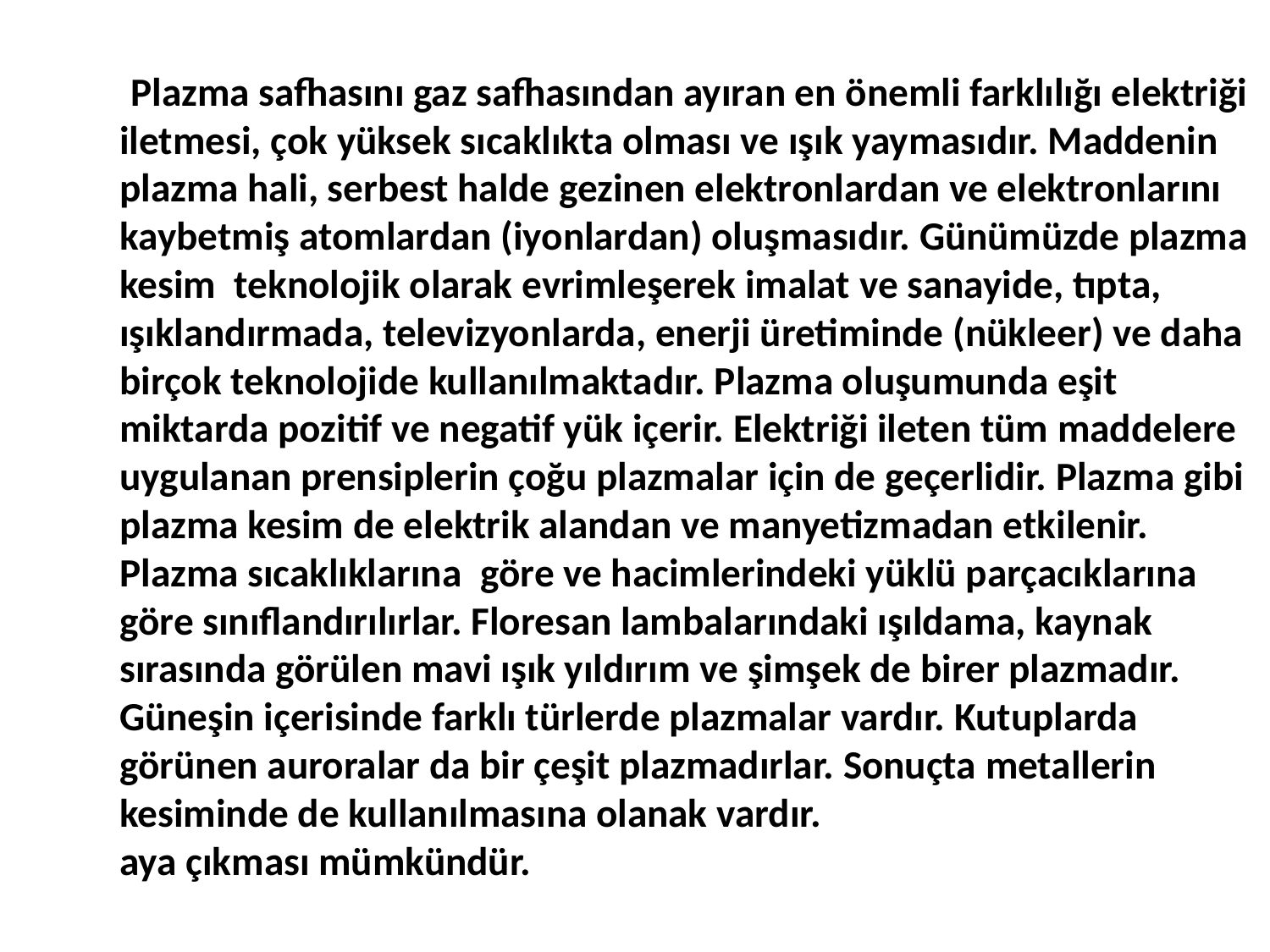

Plazma safhasını gaz safhasından ayıran en önemli farklılığı elektriği iletmesi, çok yüksek sıcaklıkta olması ve ışık yaymasıdır. Maddenin plazma hali, serbest halde gezinen elektronlardan ve elektronlarını kaybetmiş atomlardan (iyonlardan) oluşmasıdır. Günümüzde plazma kesim  teknolojik olarak evrimleşerek imalat ve sanayide, tıpta, ışıklandırmada, televizyonlarda, enerji üretiminde (nükleer) ve daha birçok teknolojide kullanılmaktadır. Plazma oluşumunda eşit miktarda pozitif ve negatif yük içerir. Elektriği ileten tüm maddelere uygulanan prensiplerin çoğu plazmalar için de geçerlidir. Plazma gibi plazma kesim de elektrik alandan ve manyetizmadan etkilenir. Plazma sıcaklıklarına  göre ve hacimlerindeki yüklü parçacıklarına göre sınıflandırılırlar. Floresan lambalarındaki ışıldama, kaynak sırasında görülen mavi ışık yıldırım ve şimşek de birer plazmadır. Güneşin içerisinde farklı türlerde plazmalar vardır. Kutuplarda görünen auroralar da bir çeşit plazmadırlar. Sonuçta metallerin kesiminde de kullanılmasına olanak vardır.
aya çıkması mümkündür.